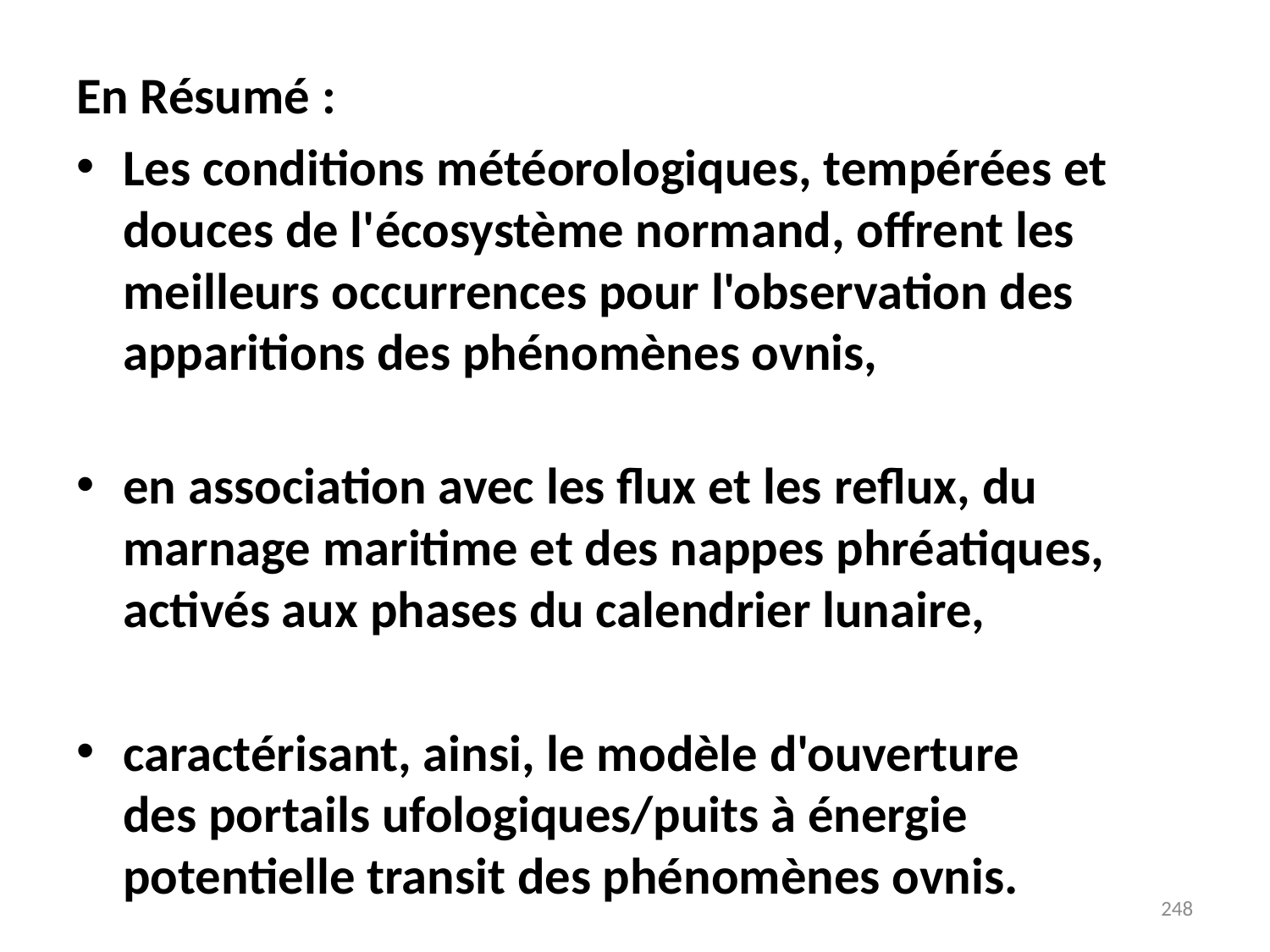

# En Résumé :
Les conditions météorologiques, tempérées et douces de l'écosystème normand, offrent les meilleurs occurrences pour l'observation des apparitions des phénomènes ovnis,
en association avec les flux et les reflux, du marnage maritime et des nappes phréatiques, activés aux phases du calendrier lunaire,

caractérisant, ainsi, le modèle d'ouverture des portails ufologiques/puits à énergie potentielle transit des phénomènes ovnis.

248